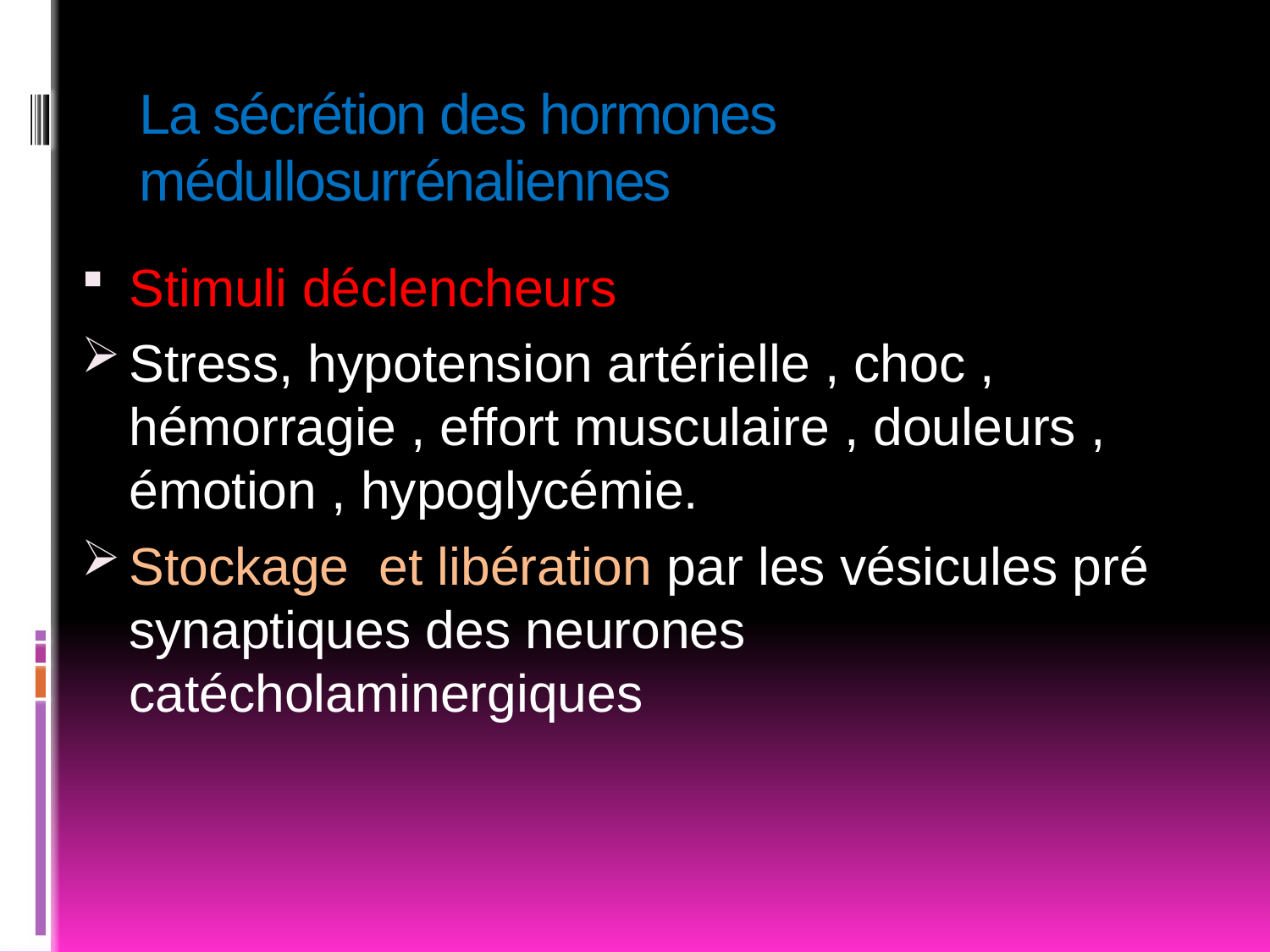

# La sécrétion des hormones médullosurrénaliennes
Stimuli déclencheurs
Stress, hypotension artérielle , choc , hémorragie , effort musculaire , douleurs , émotion , hypoglycémie.
Stockage  et libération par les vésicules pré synaptiques des neurones catécholaminergiques